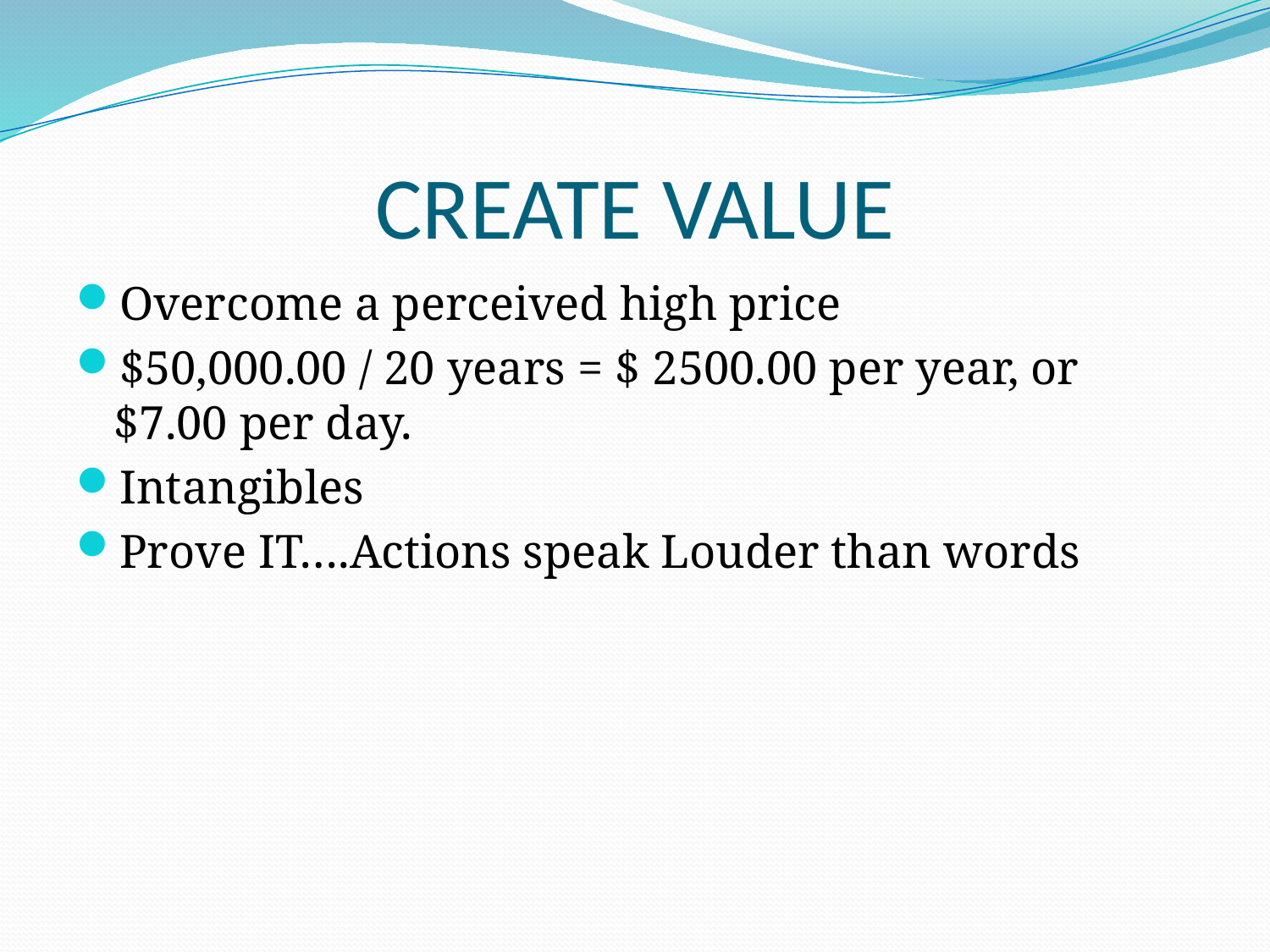

# CREATE VALUE
Overcome a perceived high price
$50,000.00 / 20 years = $ 2500.00 per year, or $7.00 per day.
Intangibles
Prove IT….Actions speak Louder than words